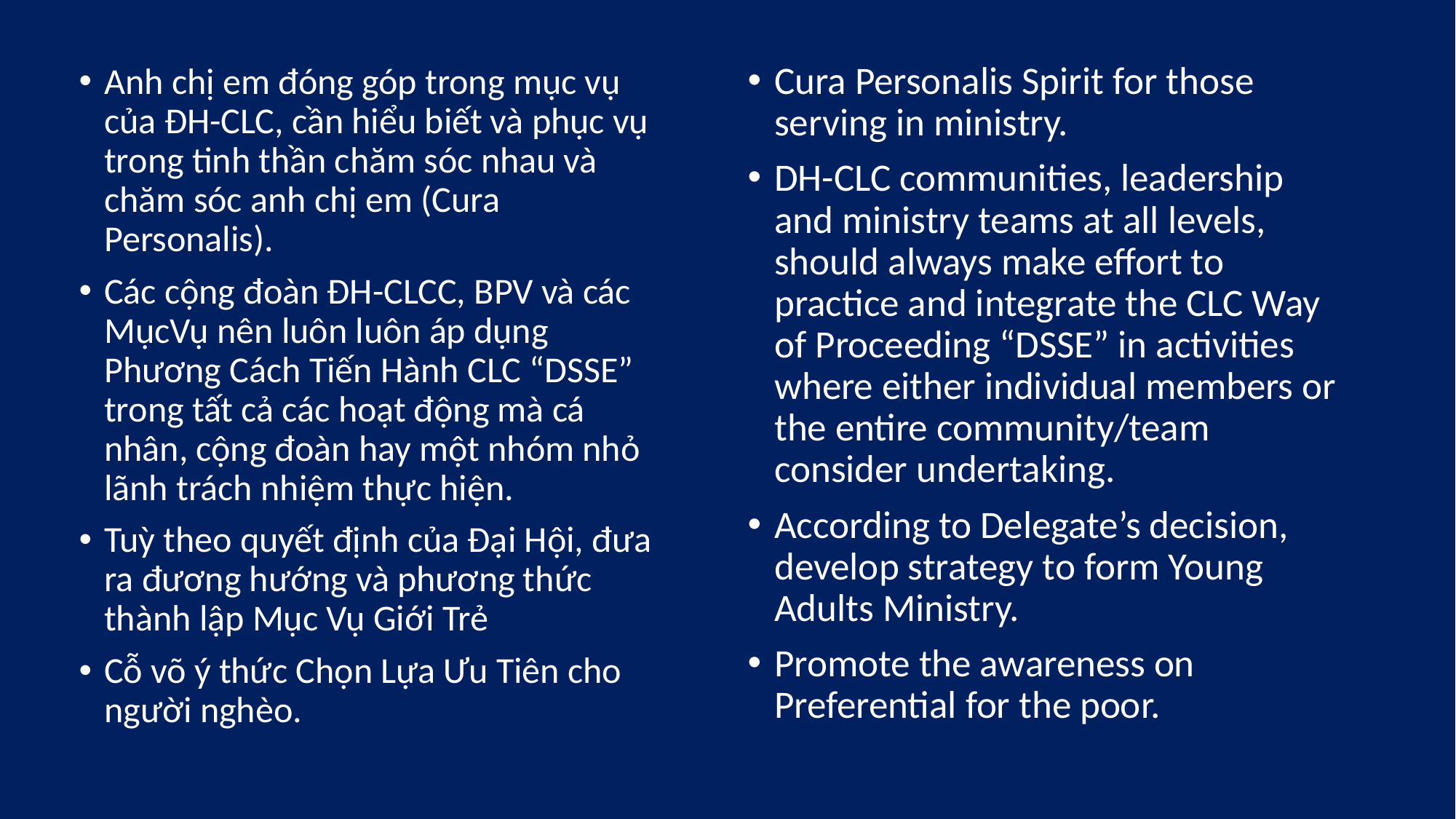

Cura Personalis Spirit for those serving in ministry.
DH-CLC communities, leadership and ministry teams at all levels, should always make effort to practice and integrate the CLC Way of Proceeding “DSSE” in activities where either individual members or the entire community/team consider undertaking.
According to Delegate’s decision, develop strategy to form Young Adults Ministry.
Promote the awareness on Preferential for the poor.
Anh chị em đóng góp trong mục vụ của ĐH-CLC, cần hiểu biết và phục vụ trong tinh thần chăm sóc nhau và chăm sóc anh chị em (Cura Personalis).
Các cộng đoàn ĐH-CLCC, BPV và các MụcVụ nên luôn luôn áp dụng Phương Cách Tiến Hành CLC “DSSE” trong tất cả các hoạt động mà cá nhân, cộng đoàn hay một nhóm nhỏ lãnh trách nhiệm thực hiện.
Tuỳ theo quyết định của Đại Hội, đưa ra đương hướng và phương thức thành lập Mục Vụ Giới Trẻ
Cỗ võ ý thức Chọn Lựa Ưu Tiên cho người nghèo.